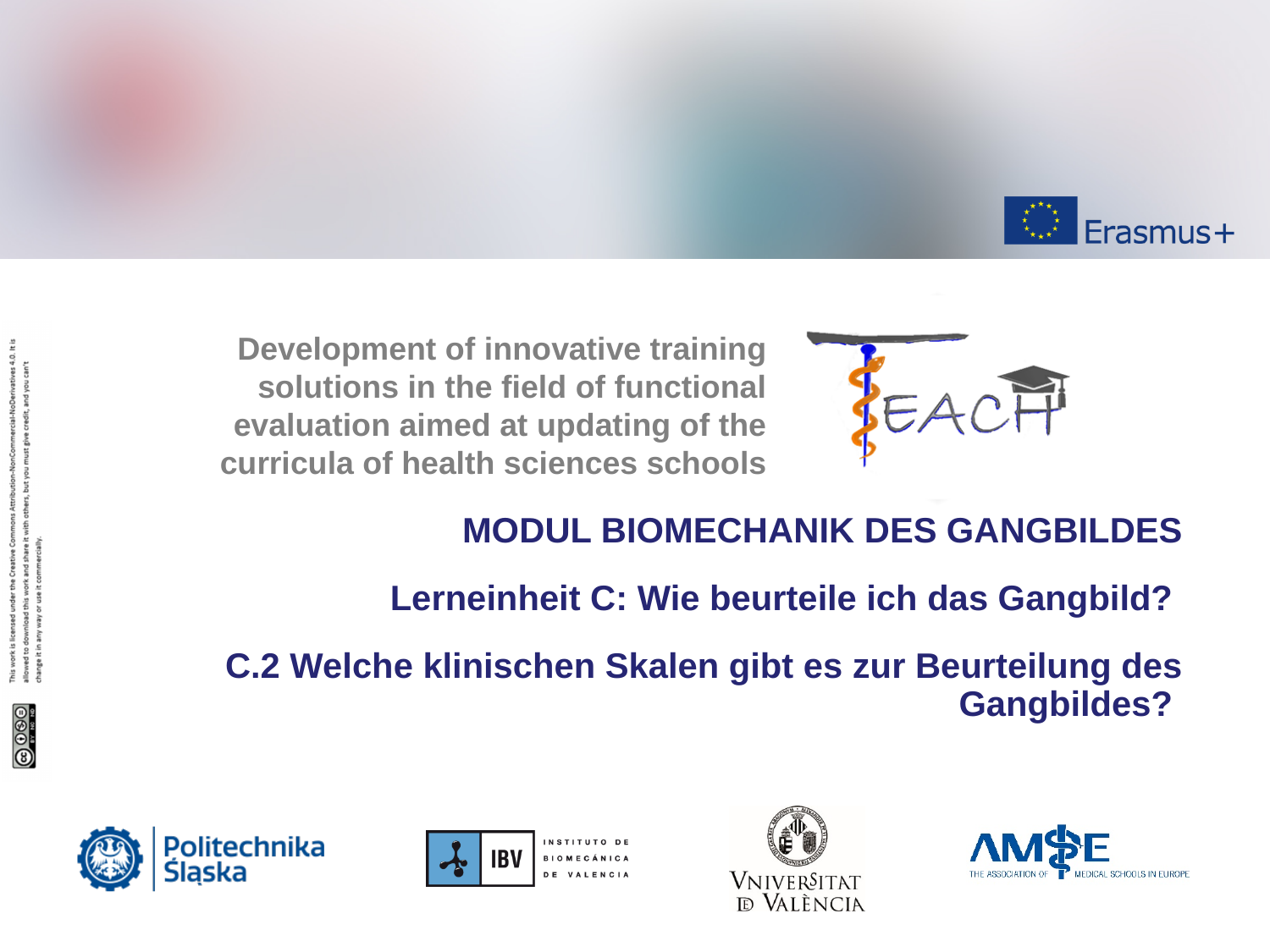

MODUL BIOMECHANIK DES GANGBILDES
Lerneinheit C: Wie beurteile ich das Gangbild?
C.2 Welche klinischen Skalen gibt es zur Beurteilung des Gangbildes?